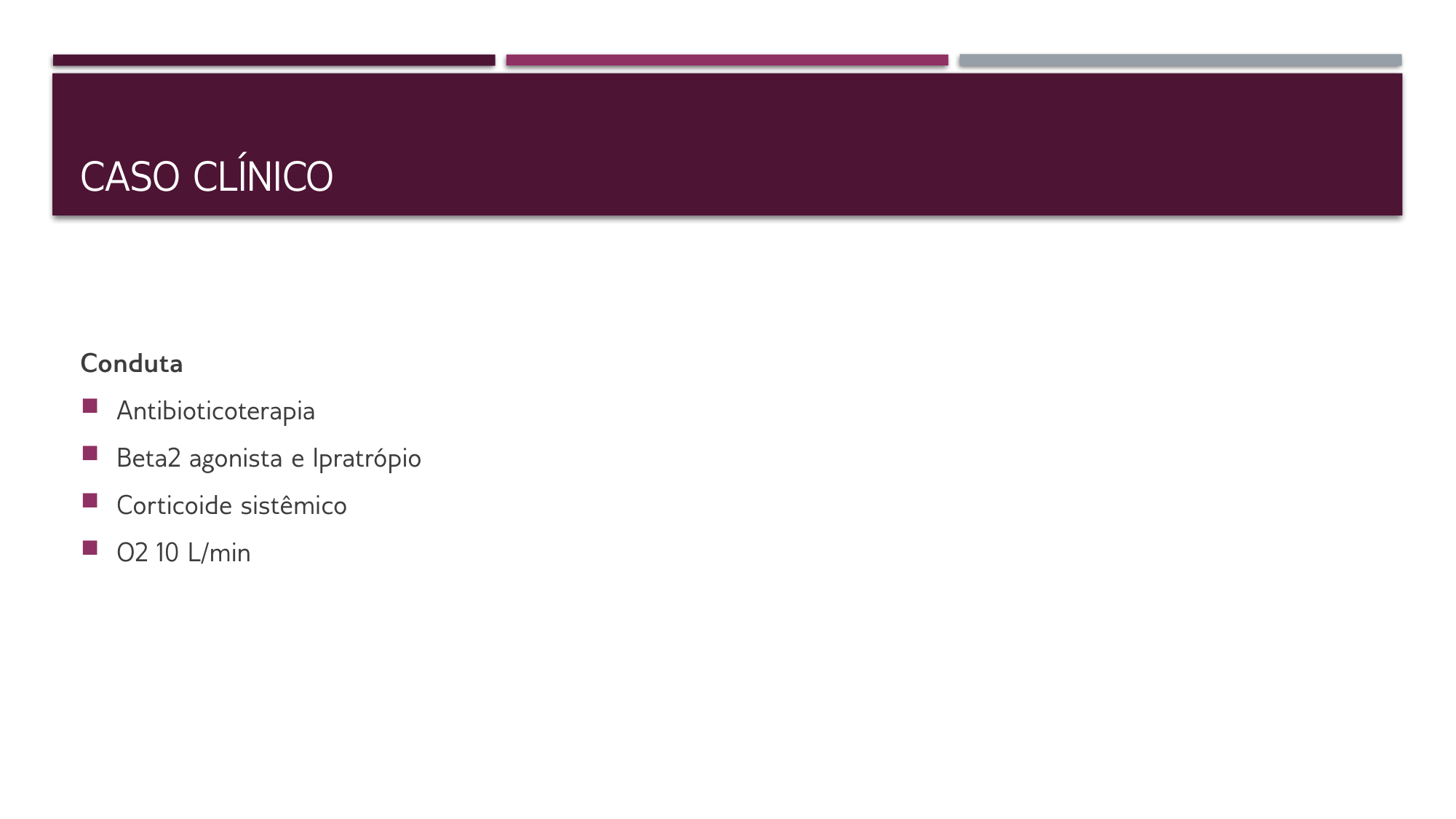

# Caso clínico
Conduta
Antibioticoterapia
Beta2 agonista e Ipratrópio
Corticoide sistêmico
O2 10 L/min